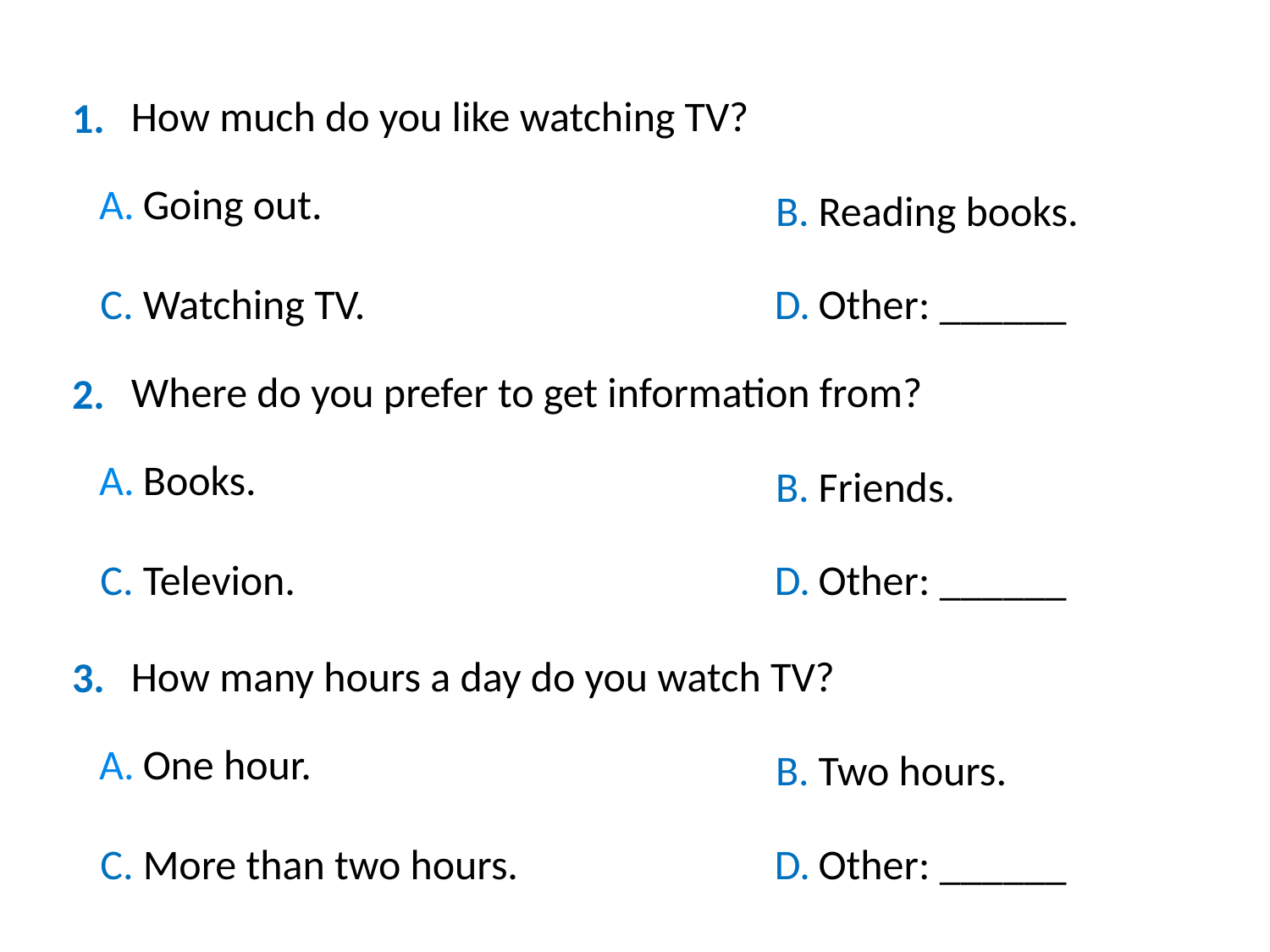

How much do you like watching TV?
1.
A.
Going out.
B.
Reading books.
C.
Watching TV.
D.
Other: ______
Where do you prefer to get information from?
2.
A.
Books.
B.
Friends.
C.
Televion.
D.
Other: ______
How many hours a day do you watch TV?
3.
A.
One hour.
B.
Two hours.
C.
More than two hours.
D.
Other: ______